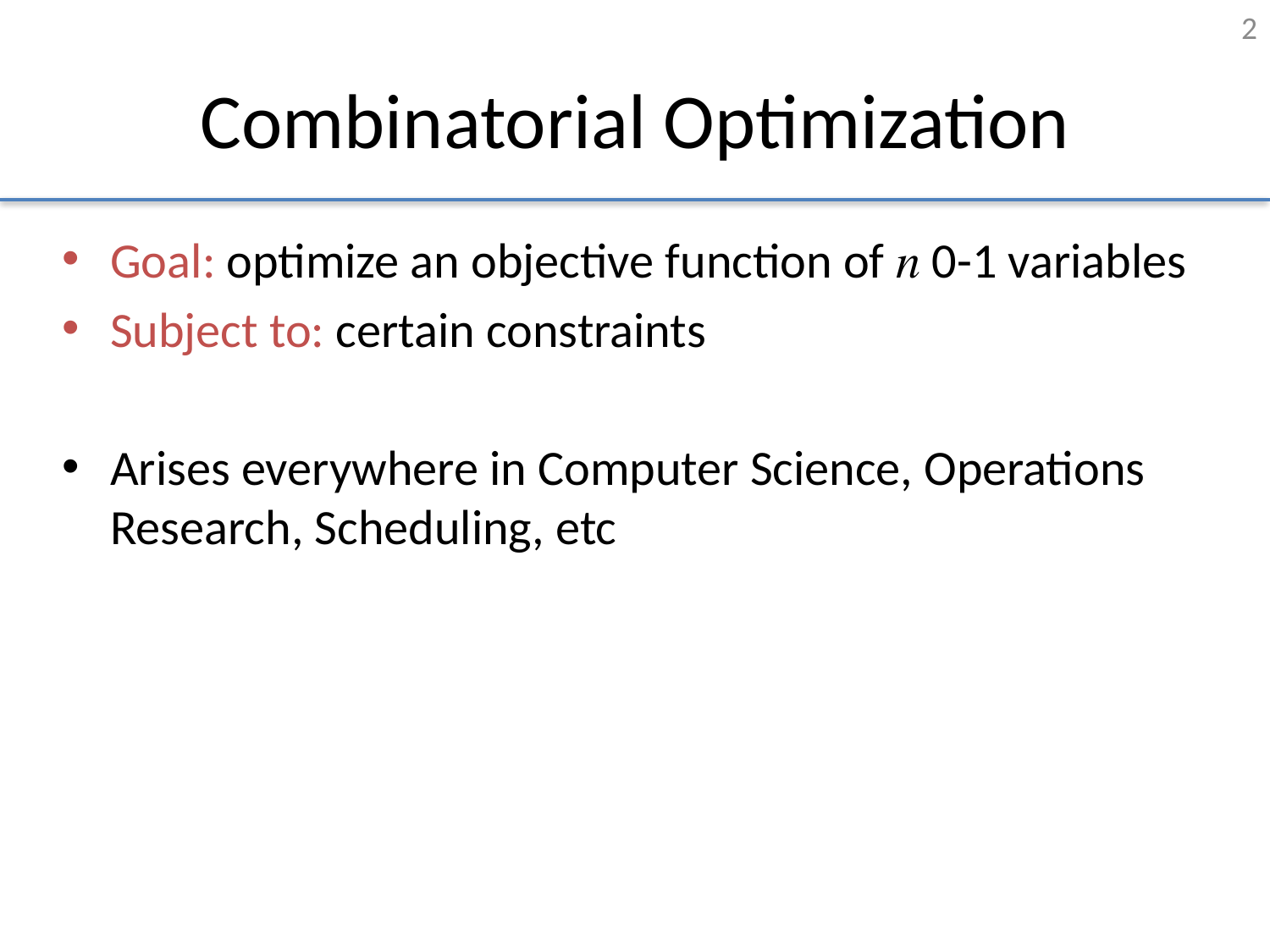

2
# Combinatorial Optimization
Goal: optimize an objective function of n 0-1 variables
Subject to: certain constraints

Arises everywhere in Computer Science, Operations Research, Scheduling, etc